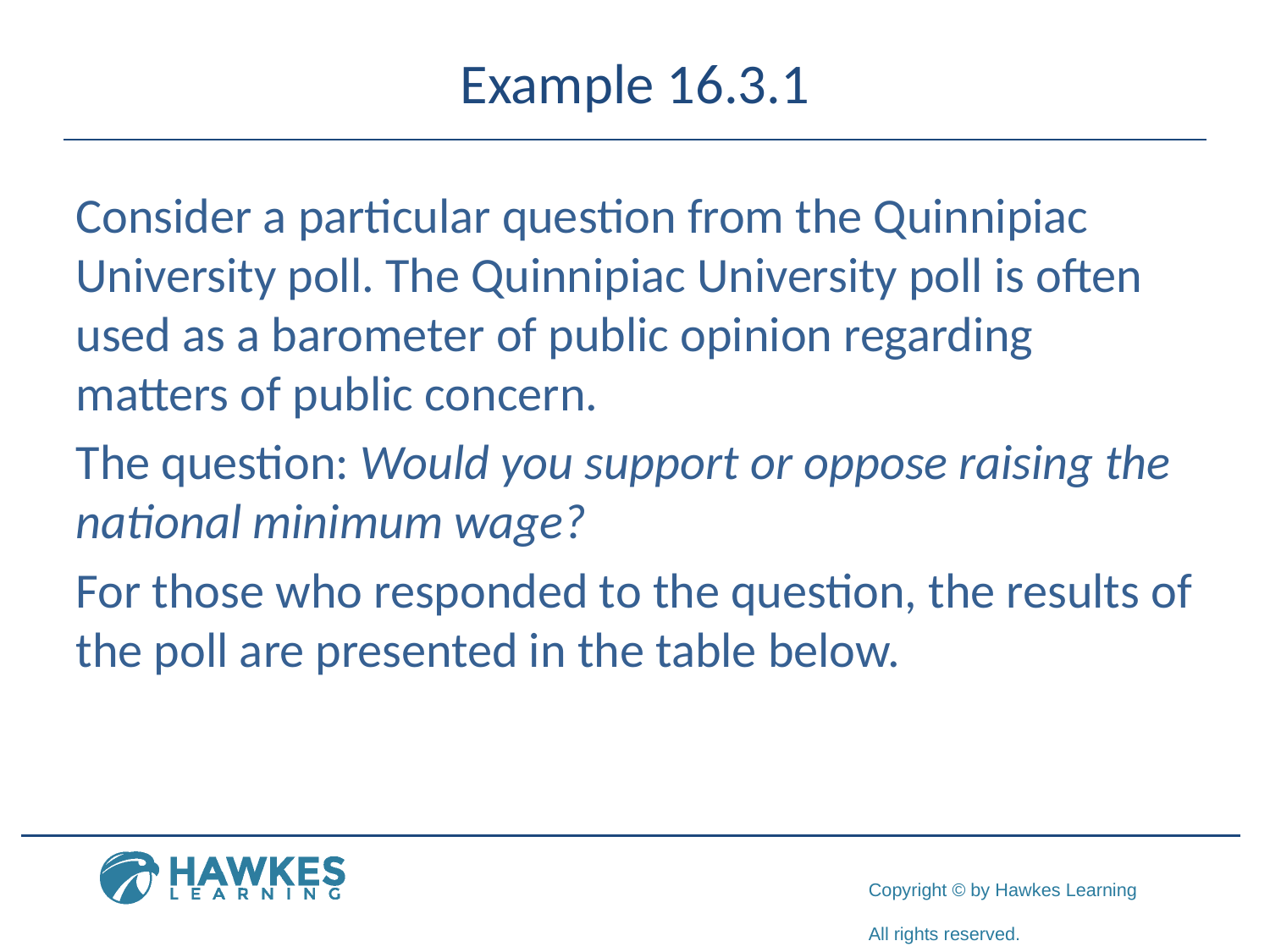

# Example 16.3.1
Consider a particular question from the Quinnipiac University poll. The Quinnipiac University poll is often used as a barometer of public opinion regarding matters of public concern.
The question: Would you support or oppose raising the national minimum wage?
For those who responded to the question, the results of the poll are presented in the table below.